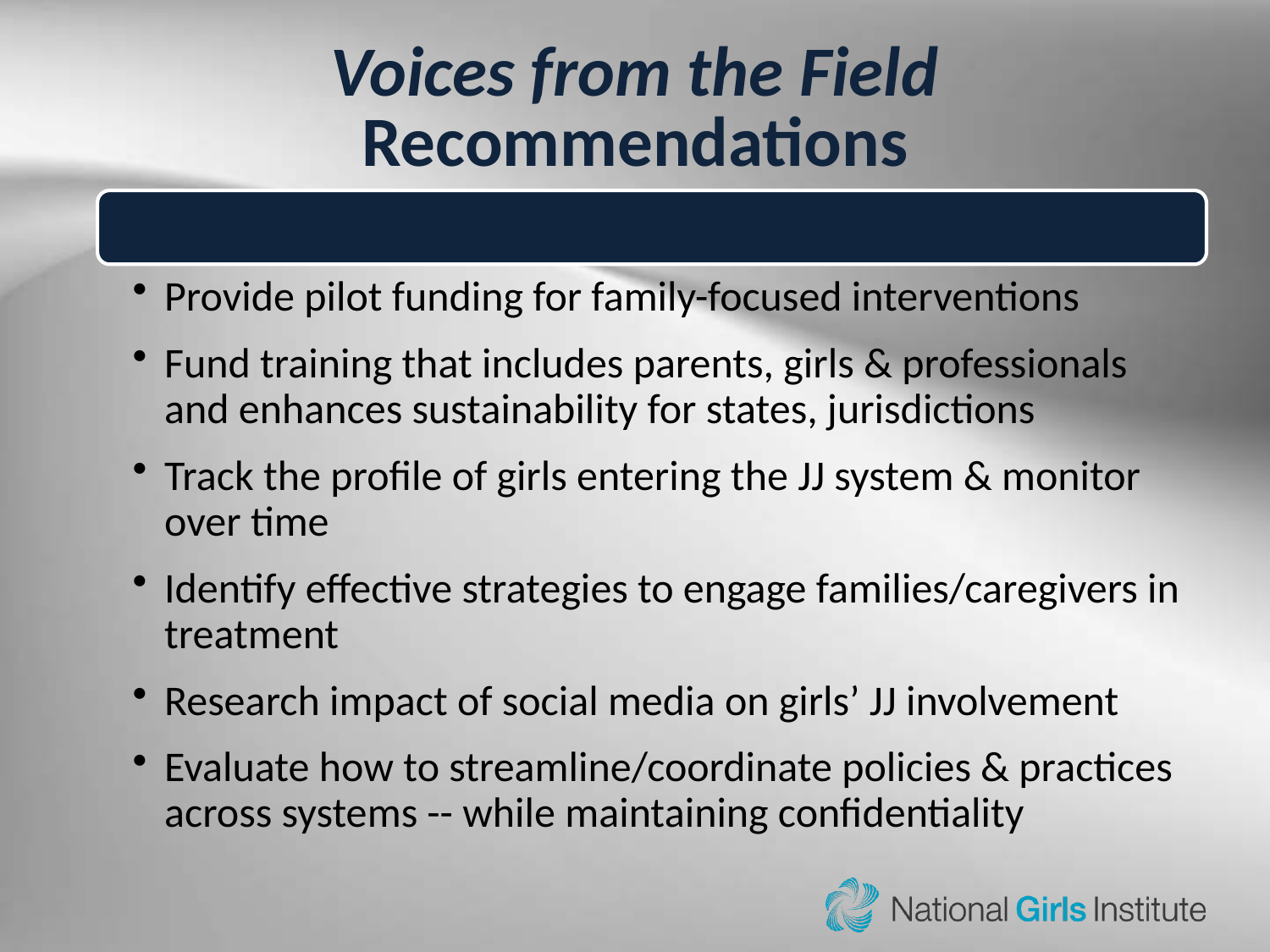

Voices from the Field
Recommendations

Provide pilot funding for family-focused interventions
Fund training that includes parents, girls & professionals and enhances sustainability for states, jurisdictions
Track the profile of girls entering the JJ system & monitor over time
Identify effective strategies to engage families/caregivers in treatment
Research impact of social media on girls’ JJ involvement
Evaluate how to streamline/coordinate policies & practices across systems -- while maintaining confidentiality